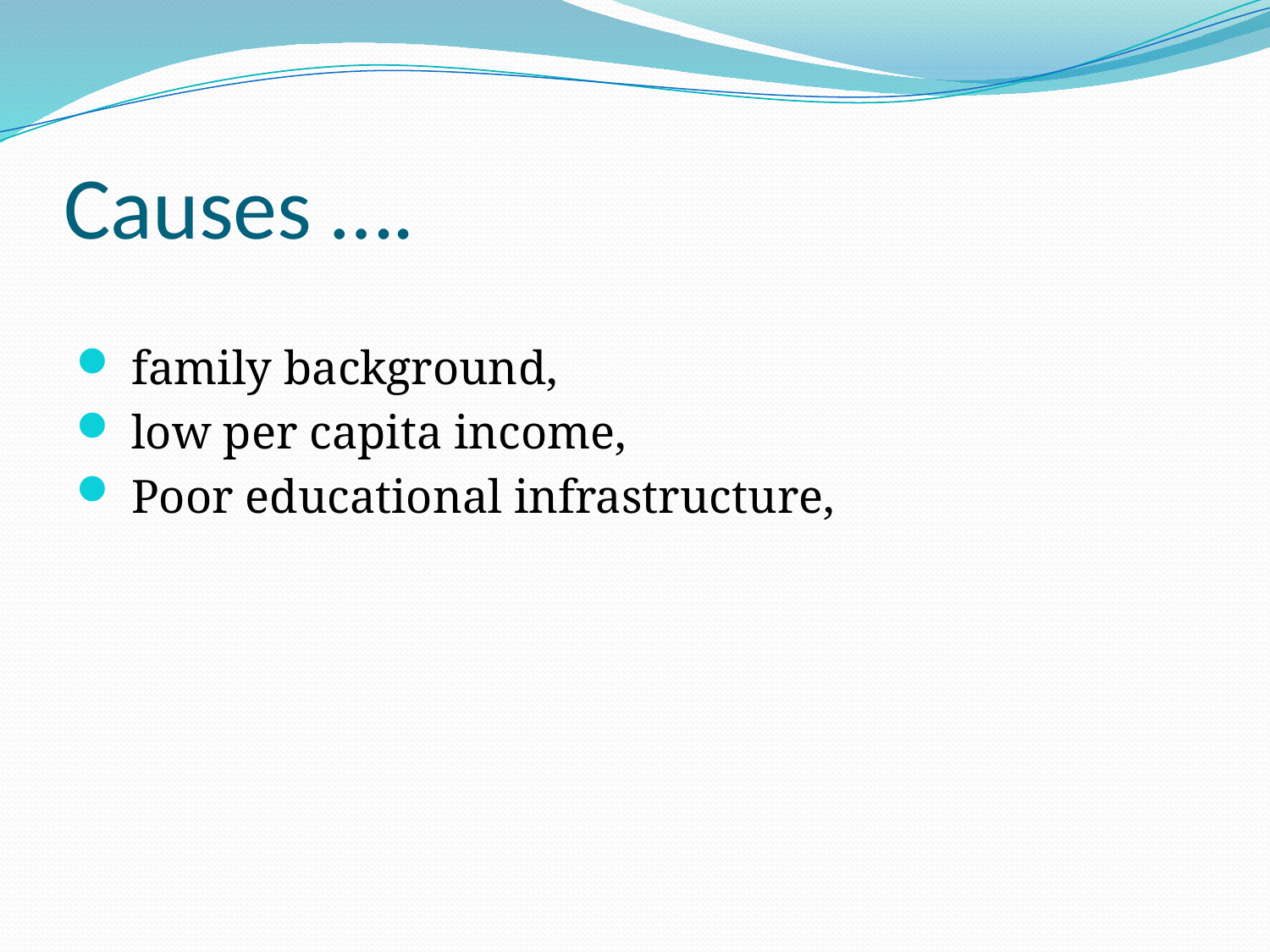

# Causes ….

 family background,
 low per capita income,
 Poor educational infrastructure,